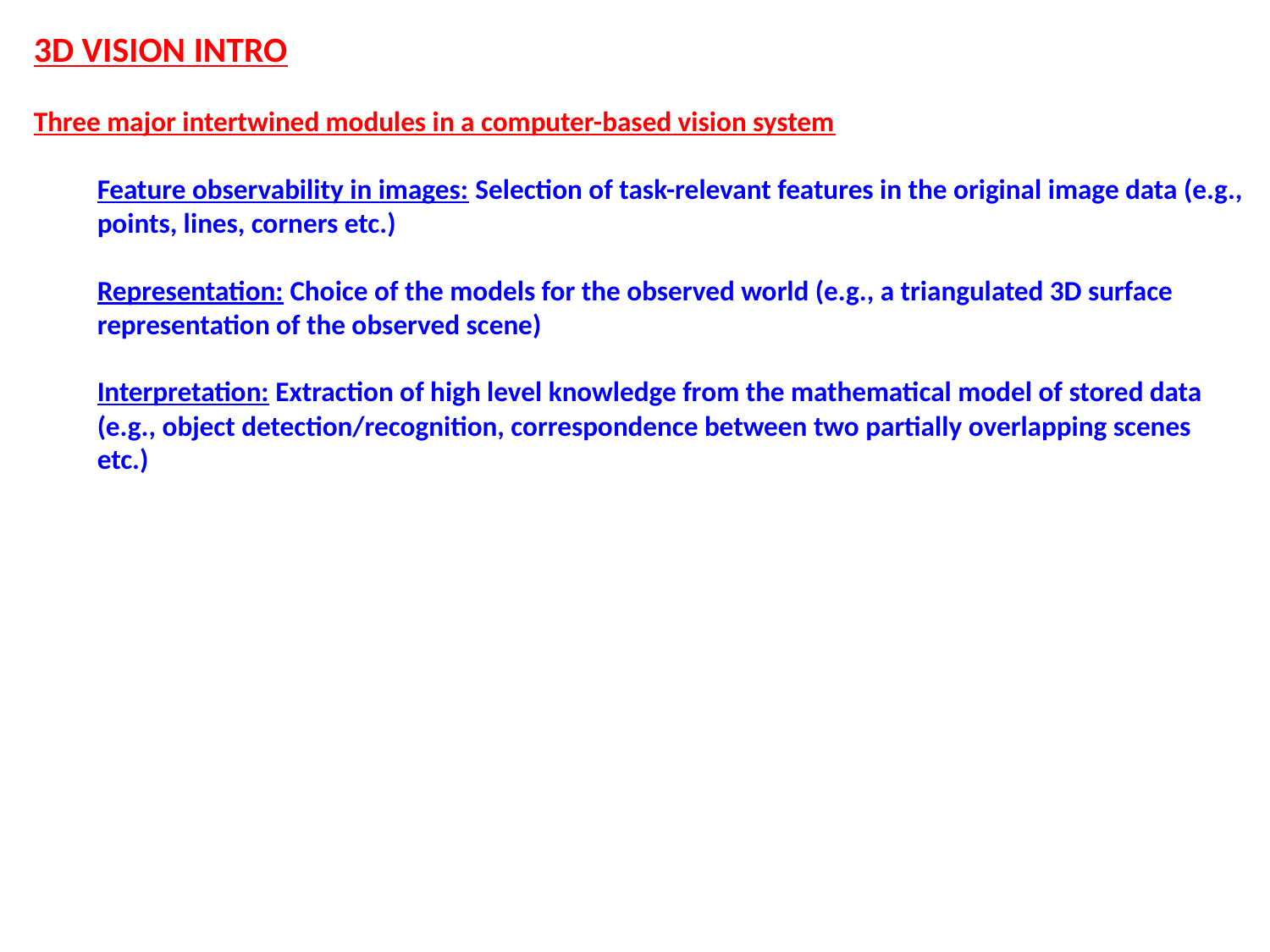

3D VISION INTRO

Three major intertwined modules in a computer-based vision system

Feature observability in images: Selection of task-relevant features in the original image data (e.g., points, lines, corners etc.)

Representation: Choice of the models for the observed world (e.g., a triangulated 3D surface representation of the observed scene)

Interpretation: Extraction of high level knowledge from the mathematical model of stored data (e.g., object detection/recognition, correspondence between two partially overlapping scenes etc.)